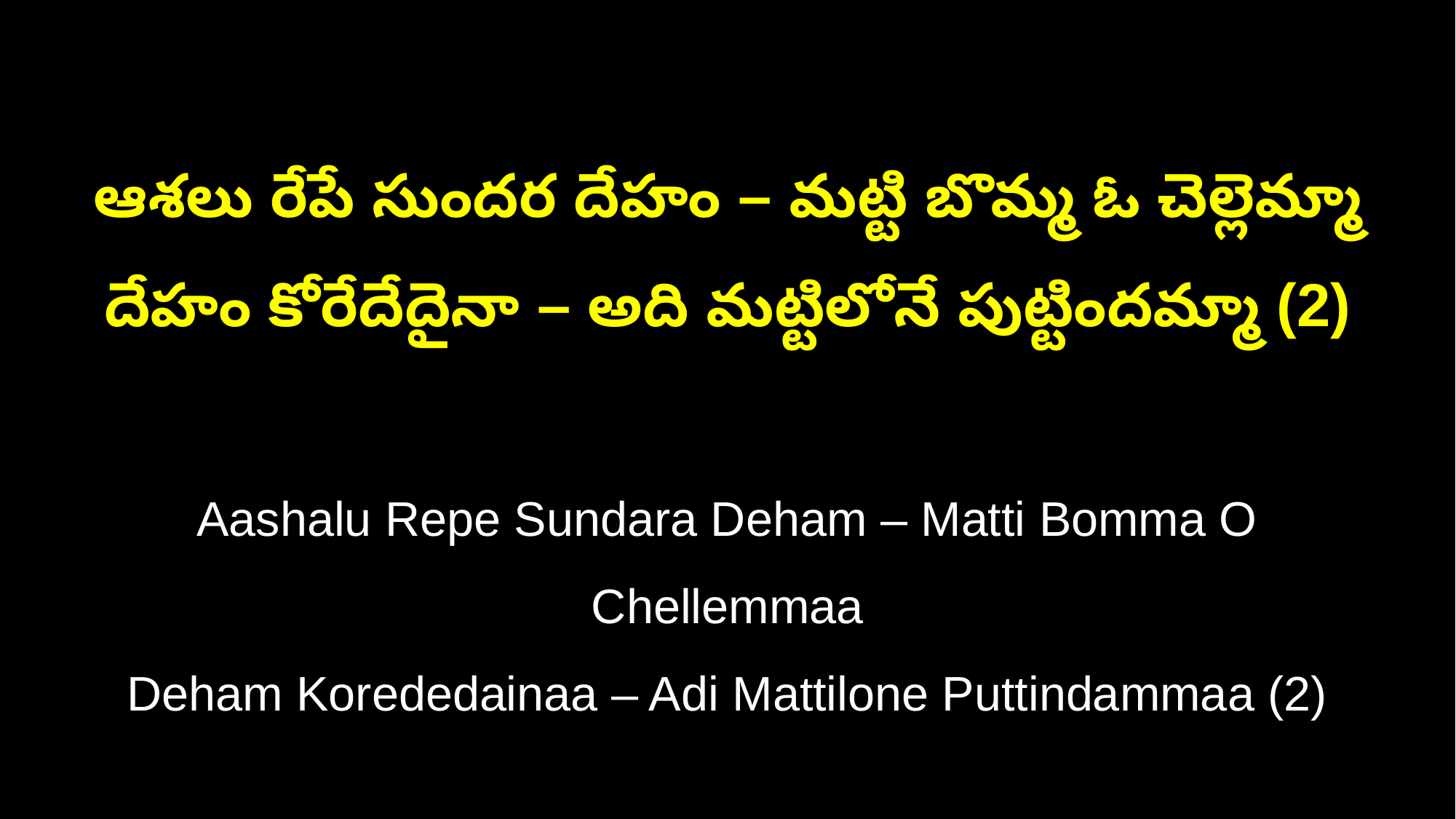

ఆశలు రేపే సుందర దేహం – మట్టి బొమ్మ ఓ చెల్లెమ్మా
దేహం కోరేదేదైనా – అది మట్టిలోనే పుట్టిందమ్మా (2)
Aashalu Repe Sundara Deham – Matti Bomma O Chellemmaa
Deham Korededainaa – Adi Mattilone Puttindammaa (2)